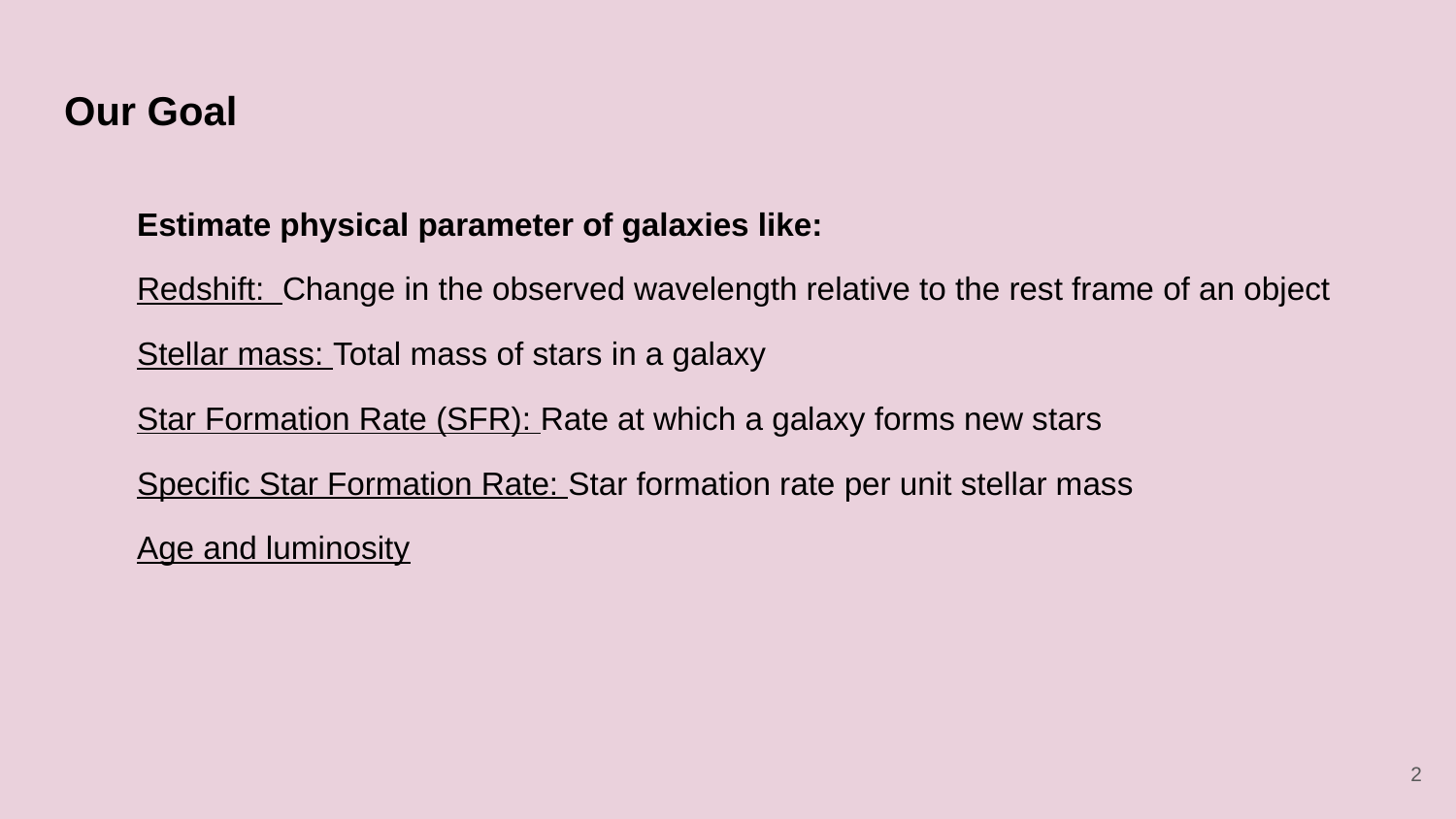

# Our Goal
Estimate physical parameter of galaxies like:
Redshift:  Change in the observed wavelength relative to the rest frame of an object
Stellar mass: Total mass of stars in a galaxy
Star Formation Rate (SFR): Rate at which a galaxy forms new stars
Specific Star Formation Rate: Star formation rate per unit stellar mass
Age and luminosity
2